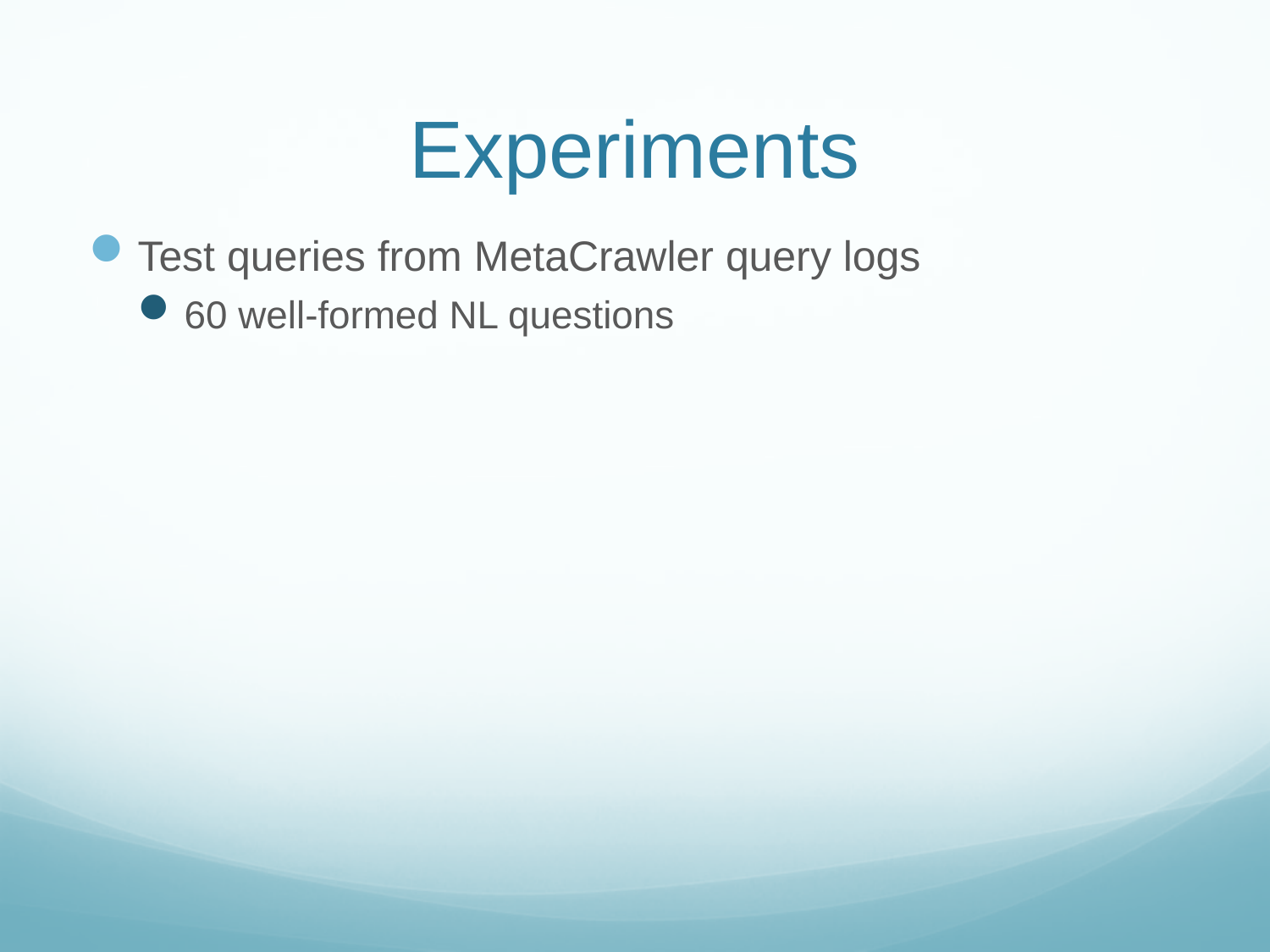

# Experiments
Test queries from MetaCrawler query logs
60 well-formed NL questions